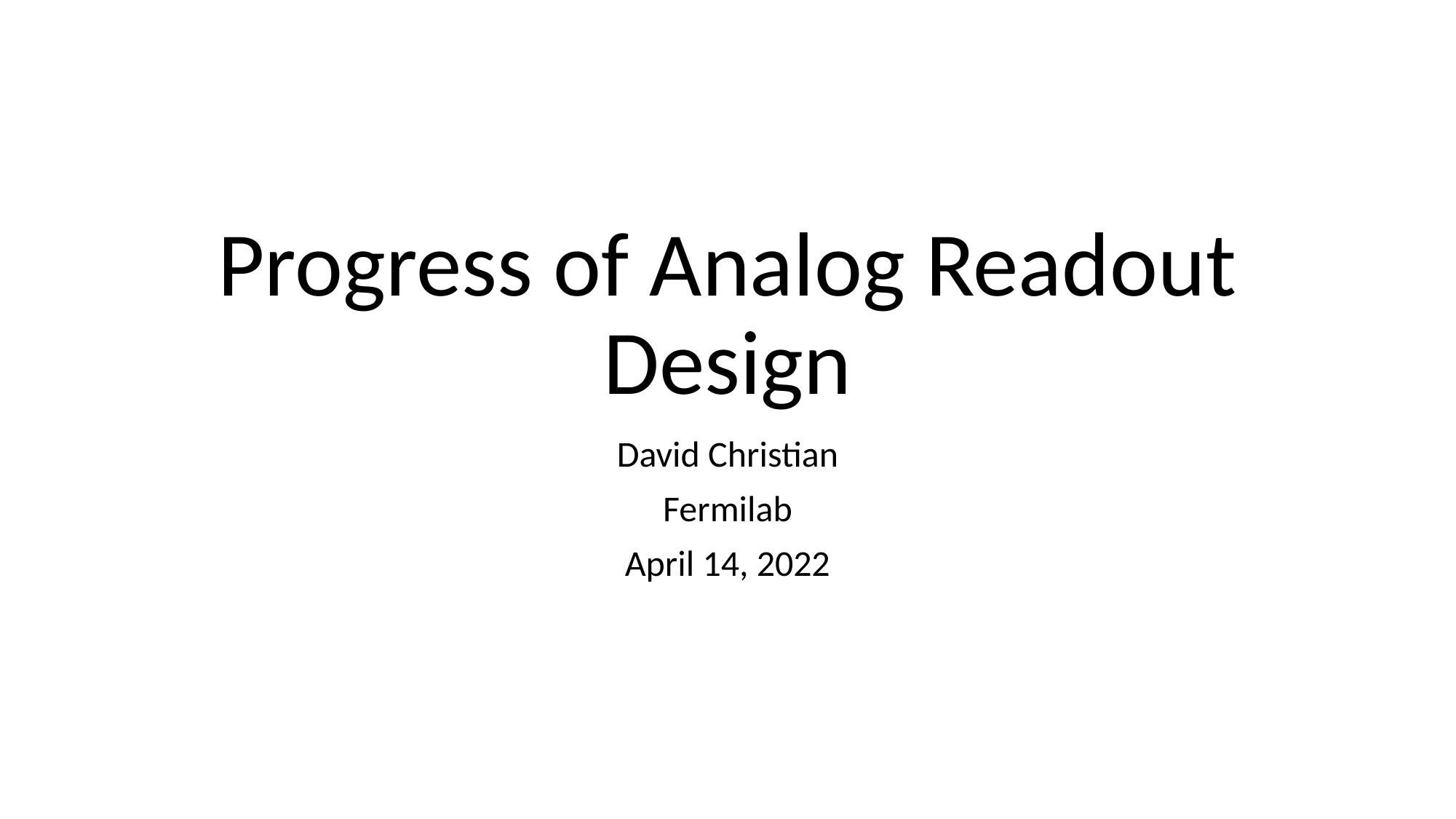

# Progress of Analog Readout Design
David Christian
Fermilab
April 14, 2022